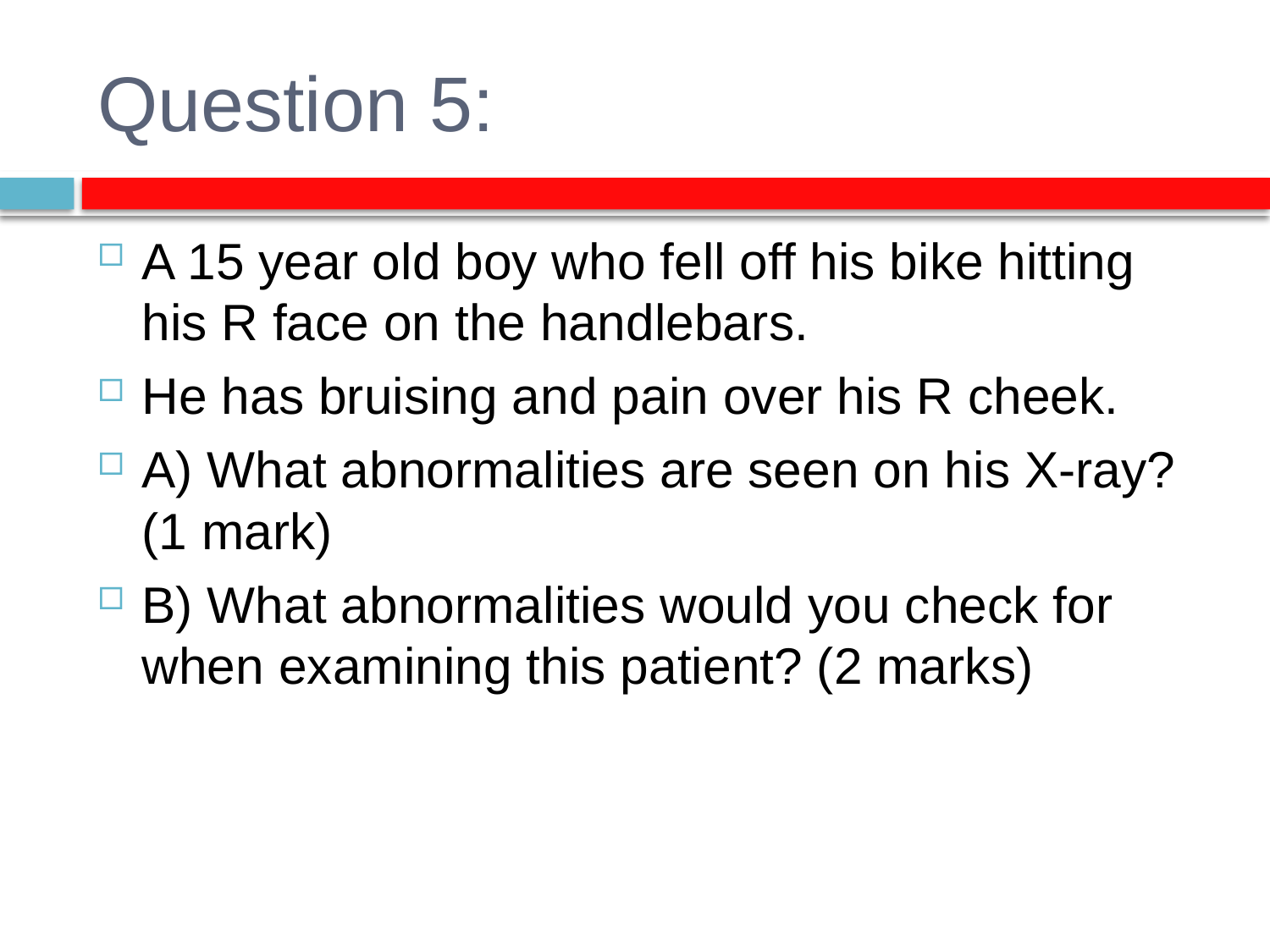

# Question 5:
A 15 year old boy who fell off his bike hitting his R face on the handlebars.
He has bruising and pain over his R cheek.
A) What abnormalities are seen on his X-ray? (1 mark)
B) What abnormalities would you check for when examining this patient? (2 marks)